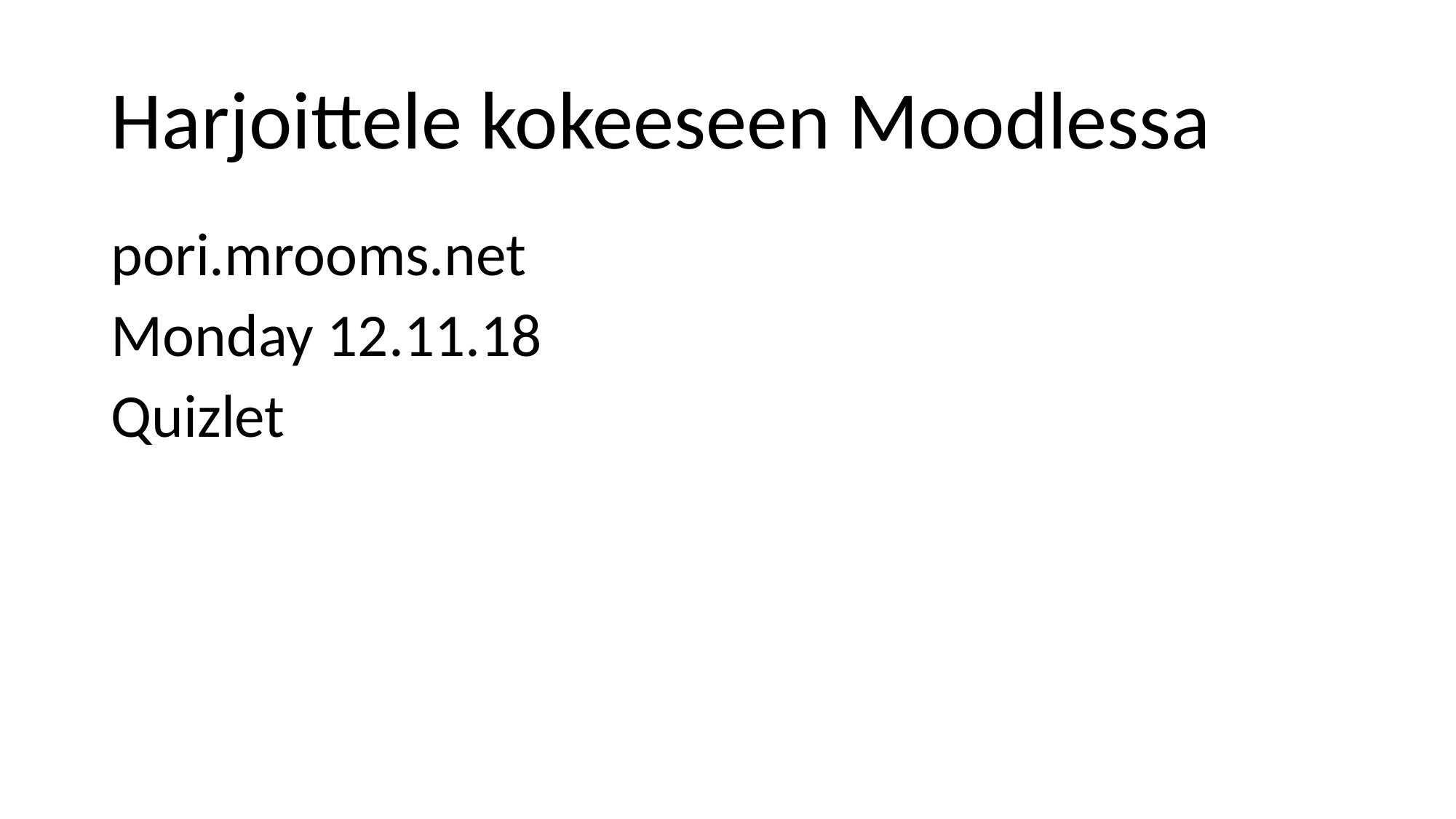

# Harjoittele kokeeseen Moodlessa
pori.mrooms.net
Monday 12.11.18
Quizlet